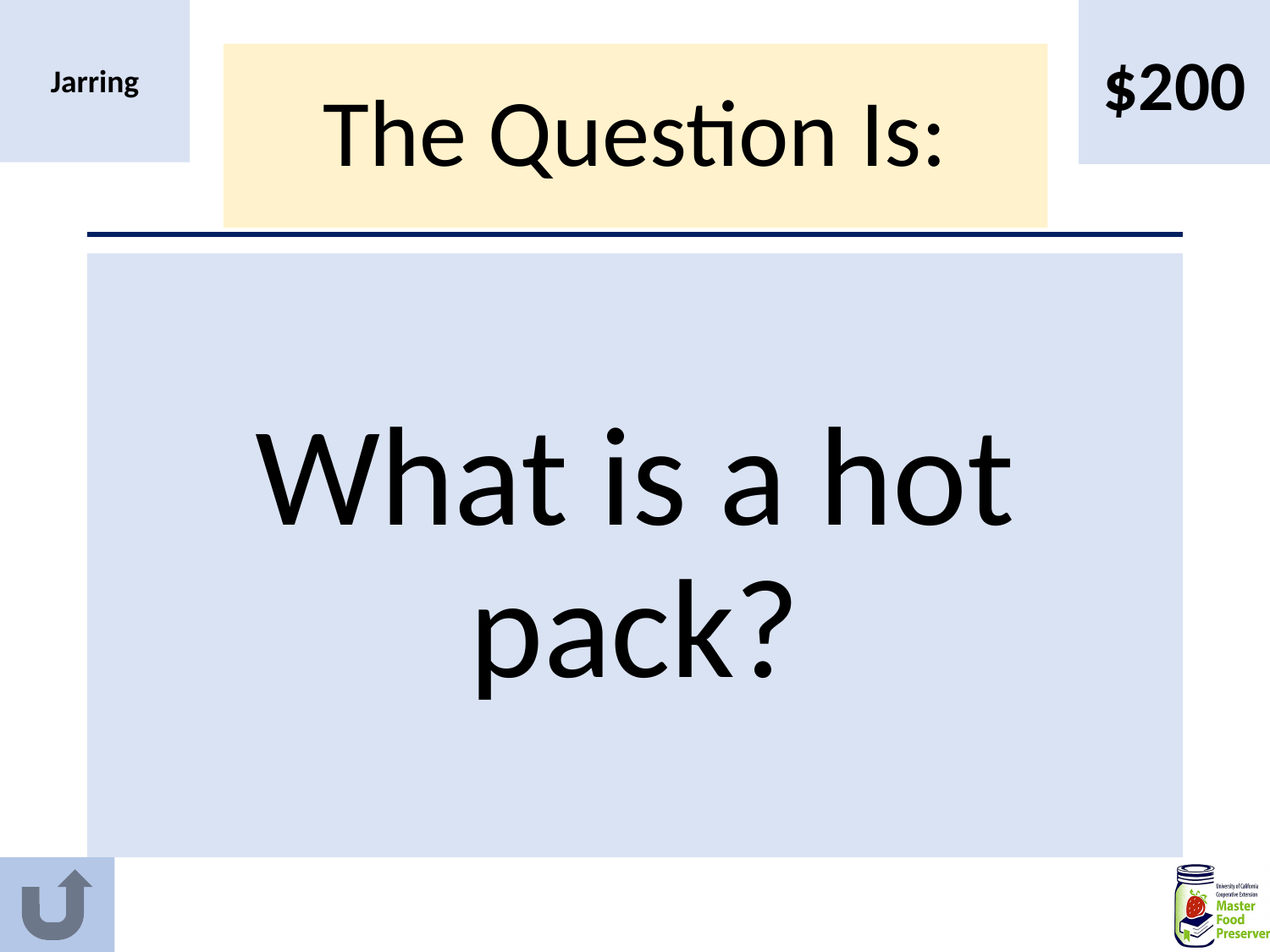

$200
Jarring
# The Question Is:
What is a hot pack?